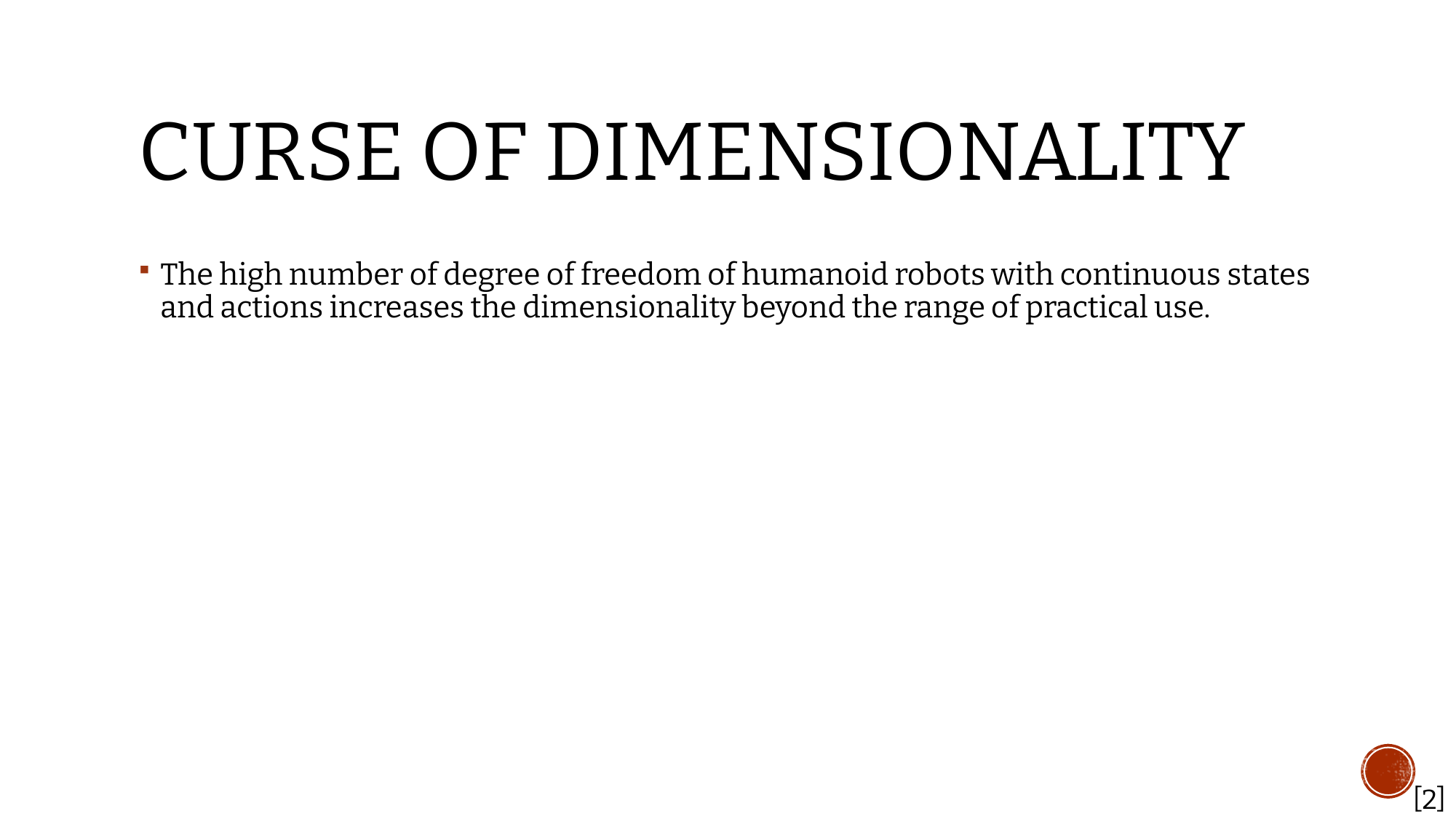

# Curse of dimensionality
The high number of degree of freedom of humanoid robots with continuous states and actions increases the dimensionality beyond the range of practical use.

[2]